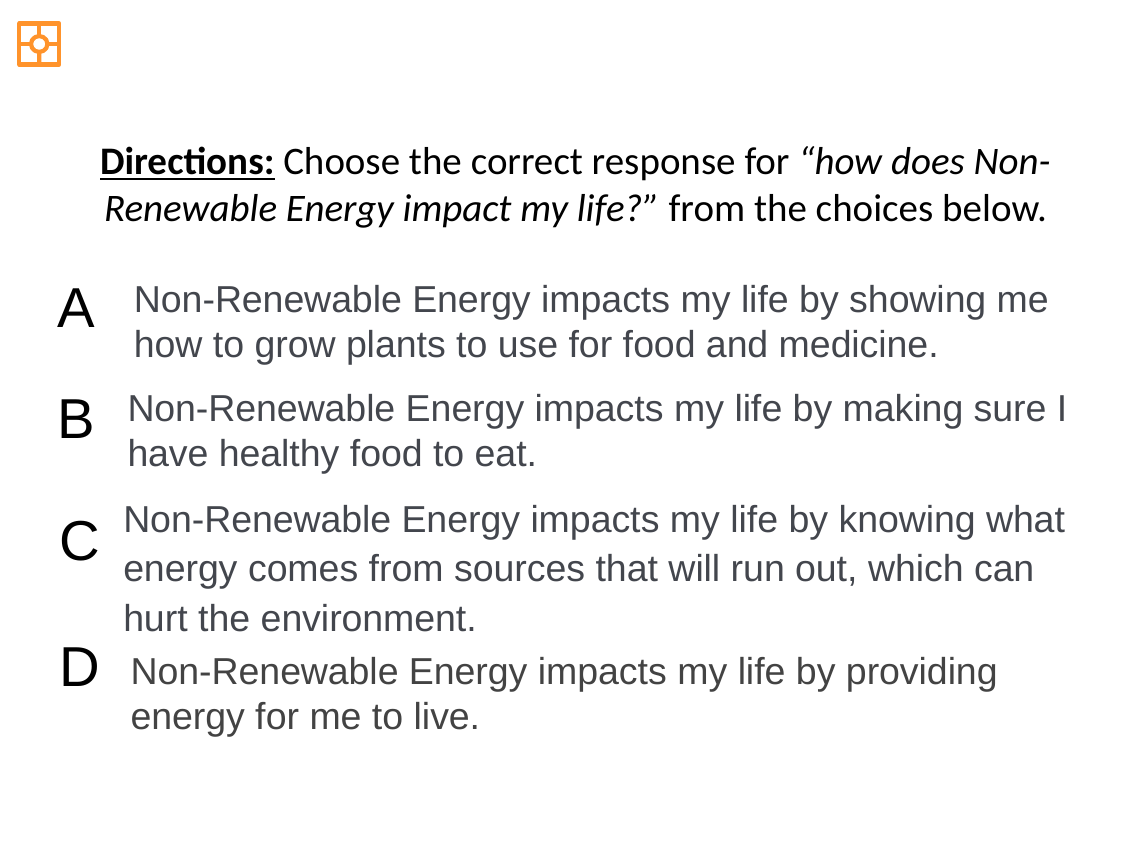

Directions: Choose the correct response for “how does Non-Renewable Energy impact my life?” from the choices below.
A

Non-Renewable Energy impacts my life by showing me how to grow plants to use for food and medicine.
B
Non-Renewable Energy impacts my life by making sure I have healthy food to eat.
Non-Renewable Energy impacts my life by knowing what energy comes from sources that will run out, which can hurt the environment.
C
D
Non-Renewable Energy impacts my life by providing energy for me to live.